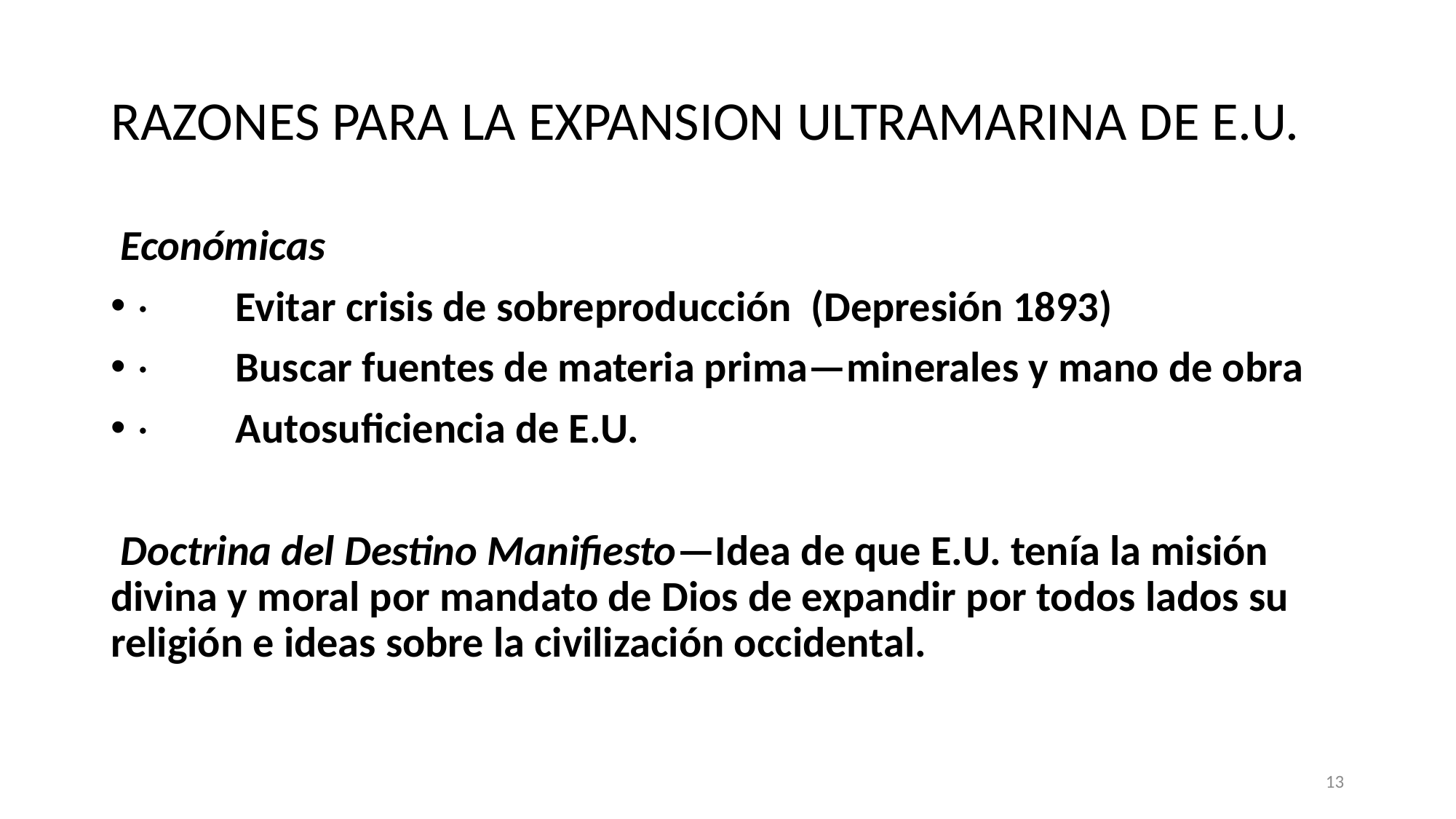

# RAZONES PARA LA EXPANSION ULTRAMARINA DE E.U.
 Económicas
·         Evitar crisis de sobreproducción  (Depresión 1893)
·         Buscar fuentes de materia prima—minerales y mano de obra
·         Autosuficiencia de E.U.

 Doctrina del Destino Manifiesto—Idea de que E.U. tenía la misión divina y moral por mandato de Dios de expandir por todos lados su religión e ideas sobre la civilización occidental.

13